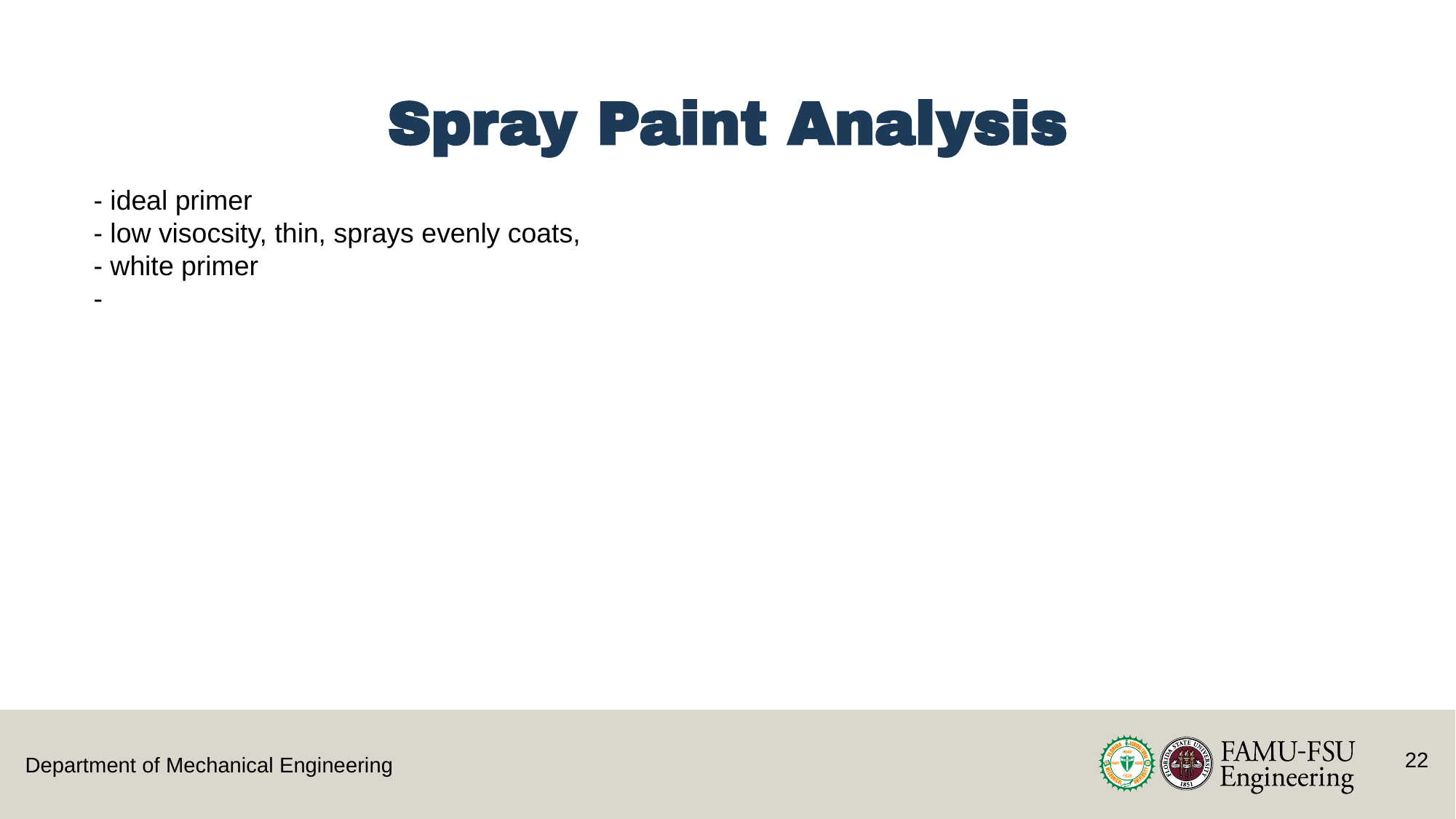

# Spray Paint Analysis
- ideal primer
- low visocsity, thin, sprays evenly coats,
- white primer
-

22